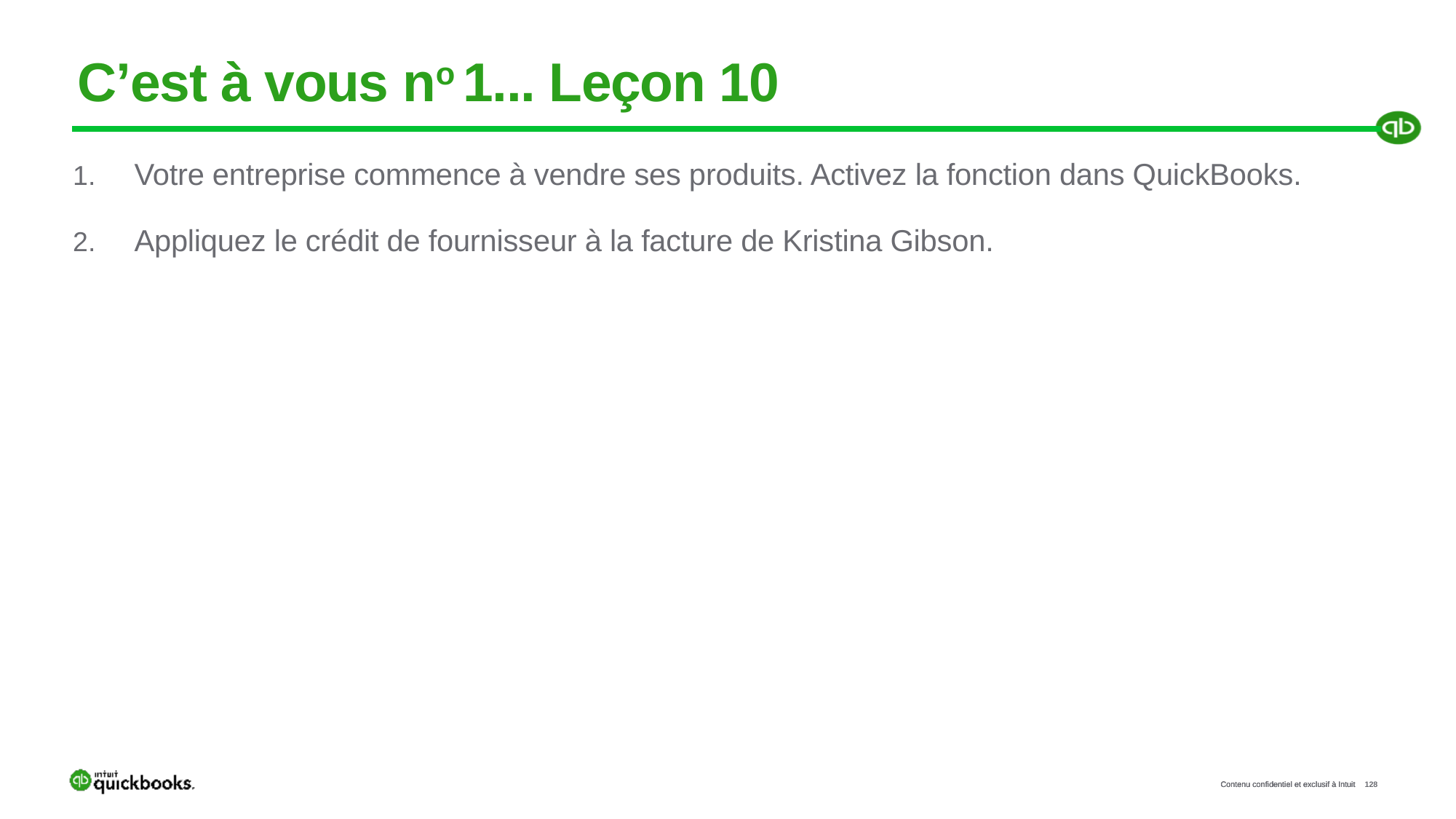

# C’est à vous no 1... Leçon 10
Votre entreprise commence à vendre ses produits. Activez la fonction dans QuickBooks.
Appliquez le crédit de fournisseur à la facture de Kristina Gibson.